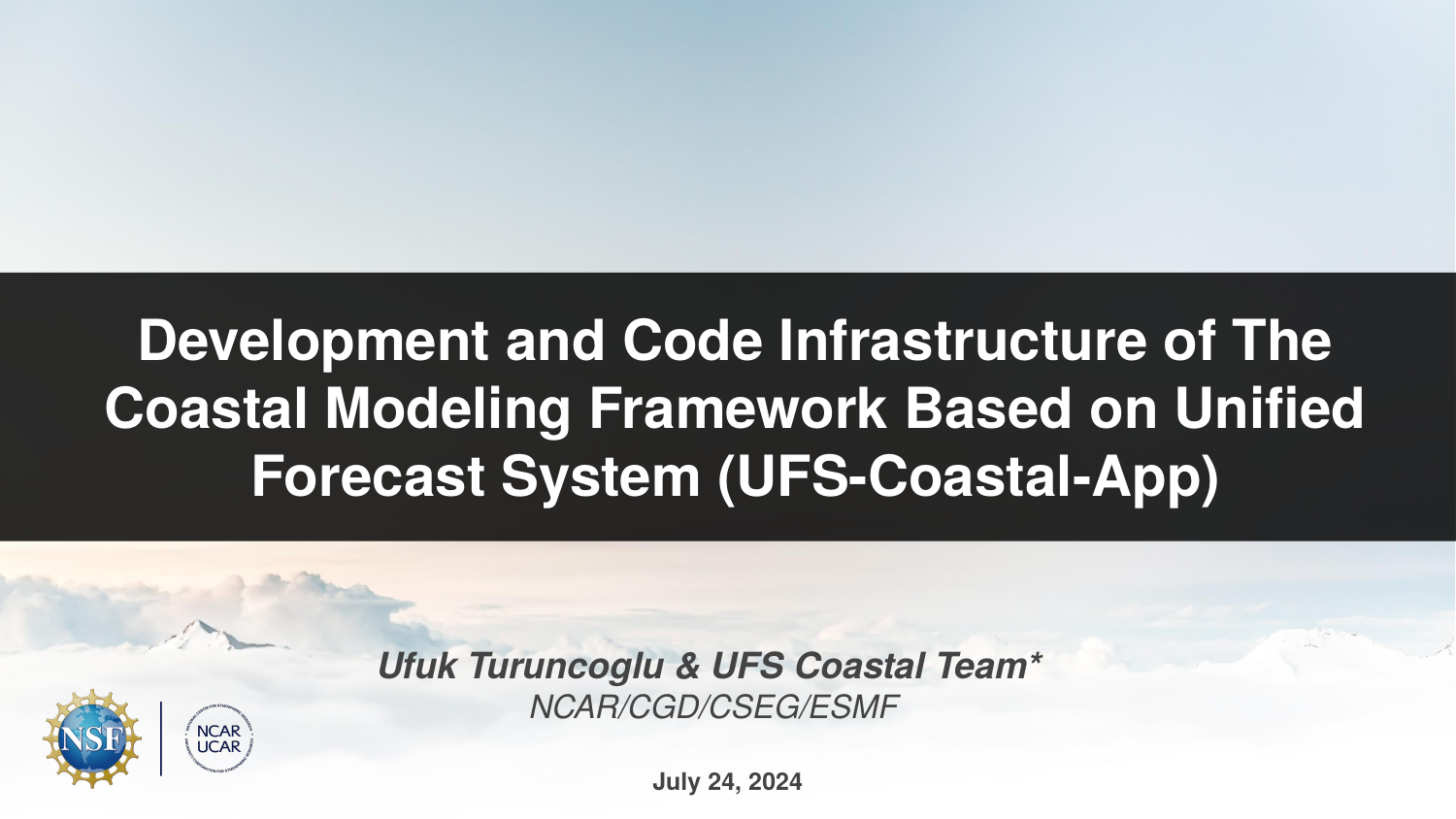

Development and Code Infrastructure of The Coastal Modeling Framework Based on Unified Forecast System (UFS-Coastal-App)

Ufuk Turuncoglu & UFS Coastal Team*
NCAR/CGD/CSEG/ESMF
July 24, 2024